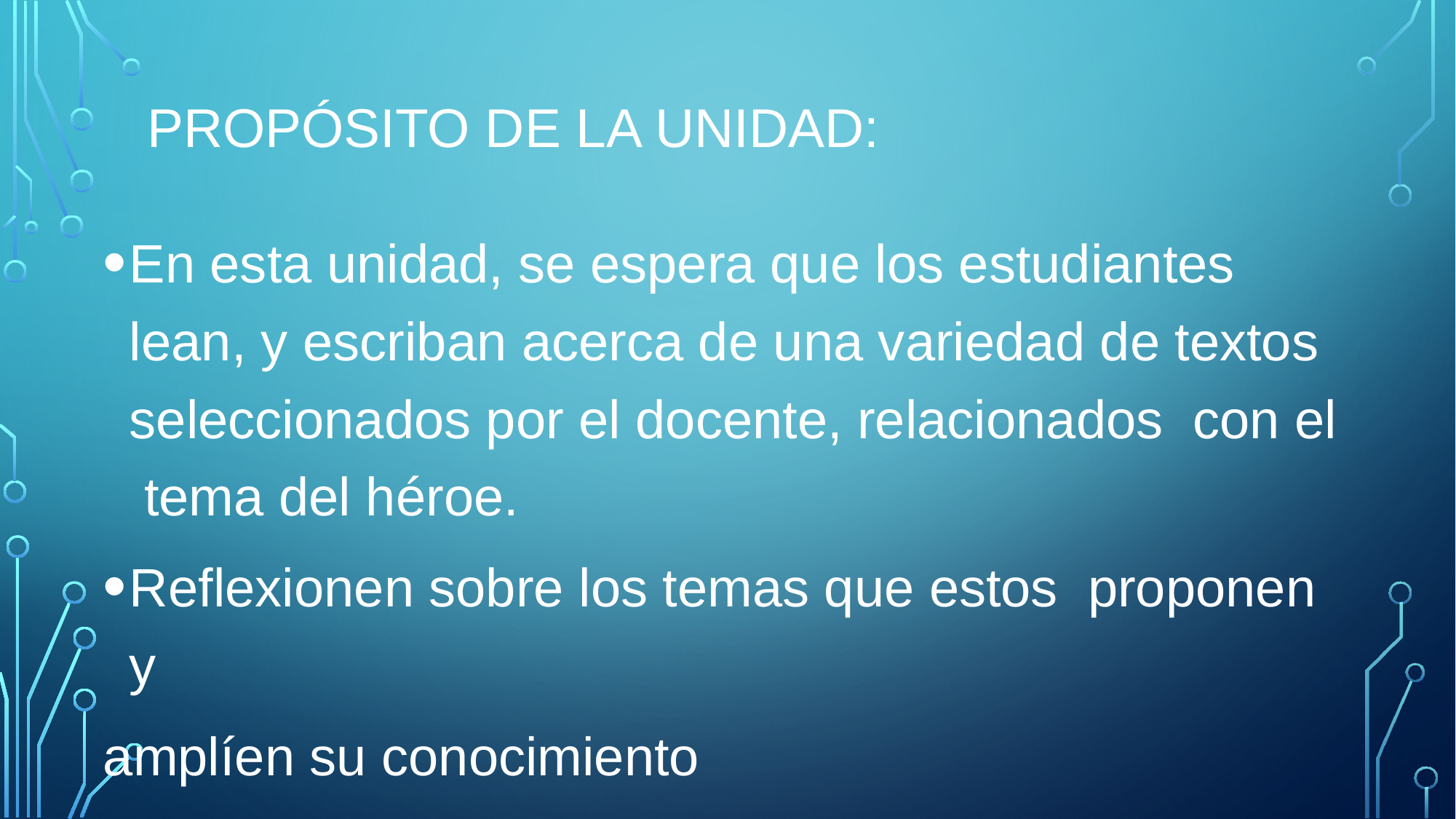

# PROPÓSITO DE LA UNIDAD:
En esta unidad, se espera que los estudiantes lean, y escriban acerca de una variedad de textos seleccionados por el docente, relacionados  con el  tema del héroe.
Reflexionen sobre los temas que estos  proponen y
amplíen su conocimiento